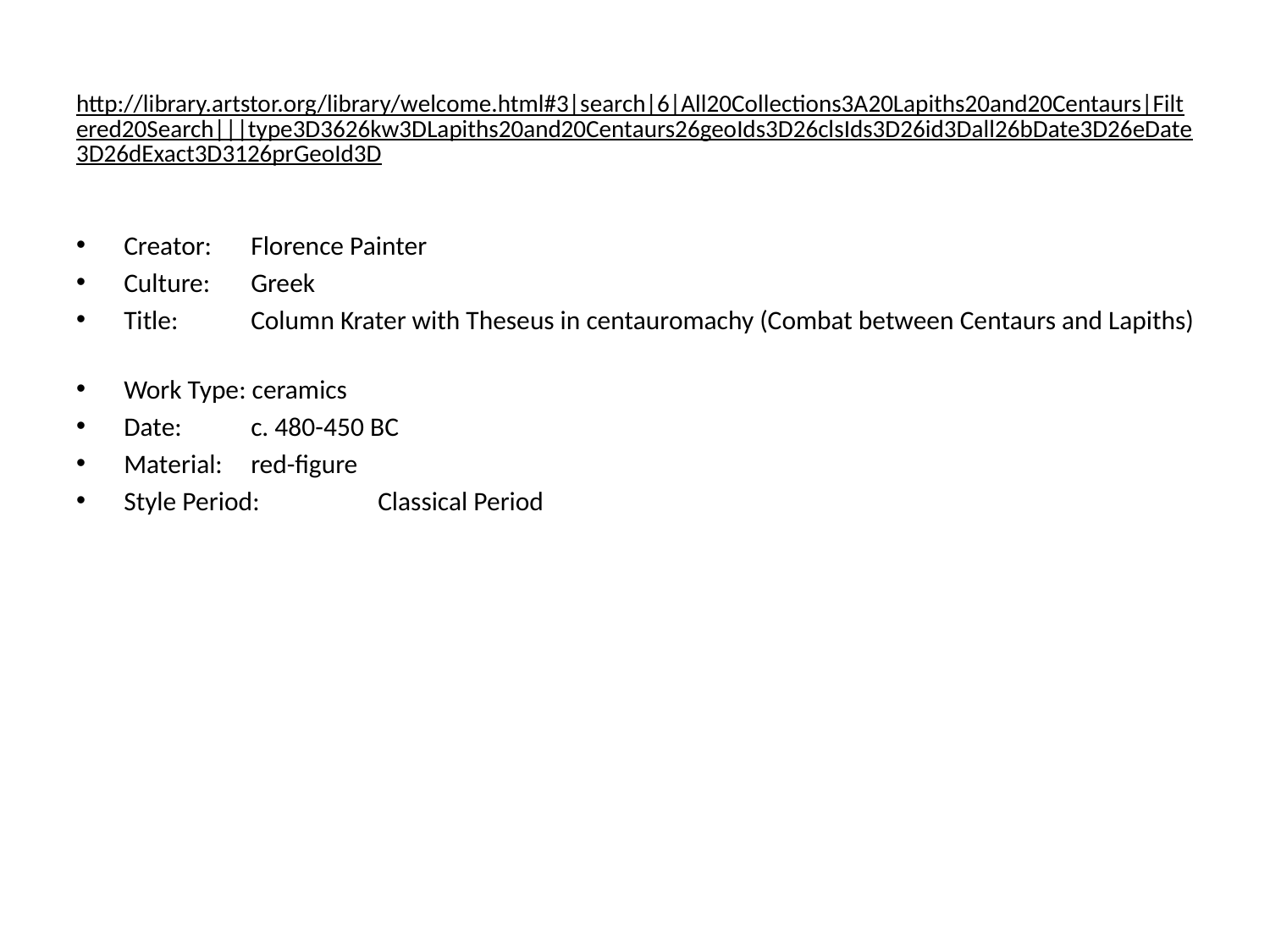

# http://library.artstor.org/library/welcome.html#3|search|6|All20Collections3A20Lapiths20and20Centaurs|Filtered20Search|||type3D3626kw3DLapiths20and20Centaurs26geoIds3D26clsIds3D26id3Dall26bDate3D26eDate3D26dExact3D3126prGeoId3D
Creator:	Florence Painter
Culture:	Greek
Title:	Column Krater with Theseus in centauromachy (Combat between Centaurs and Lapiths)
Work Type: ceramics
Date:	c. 480-450 BC
Material:	red-figure
Style Period: 	Classical Period